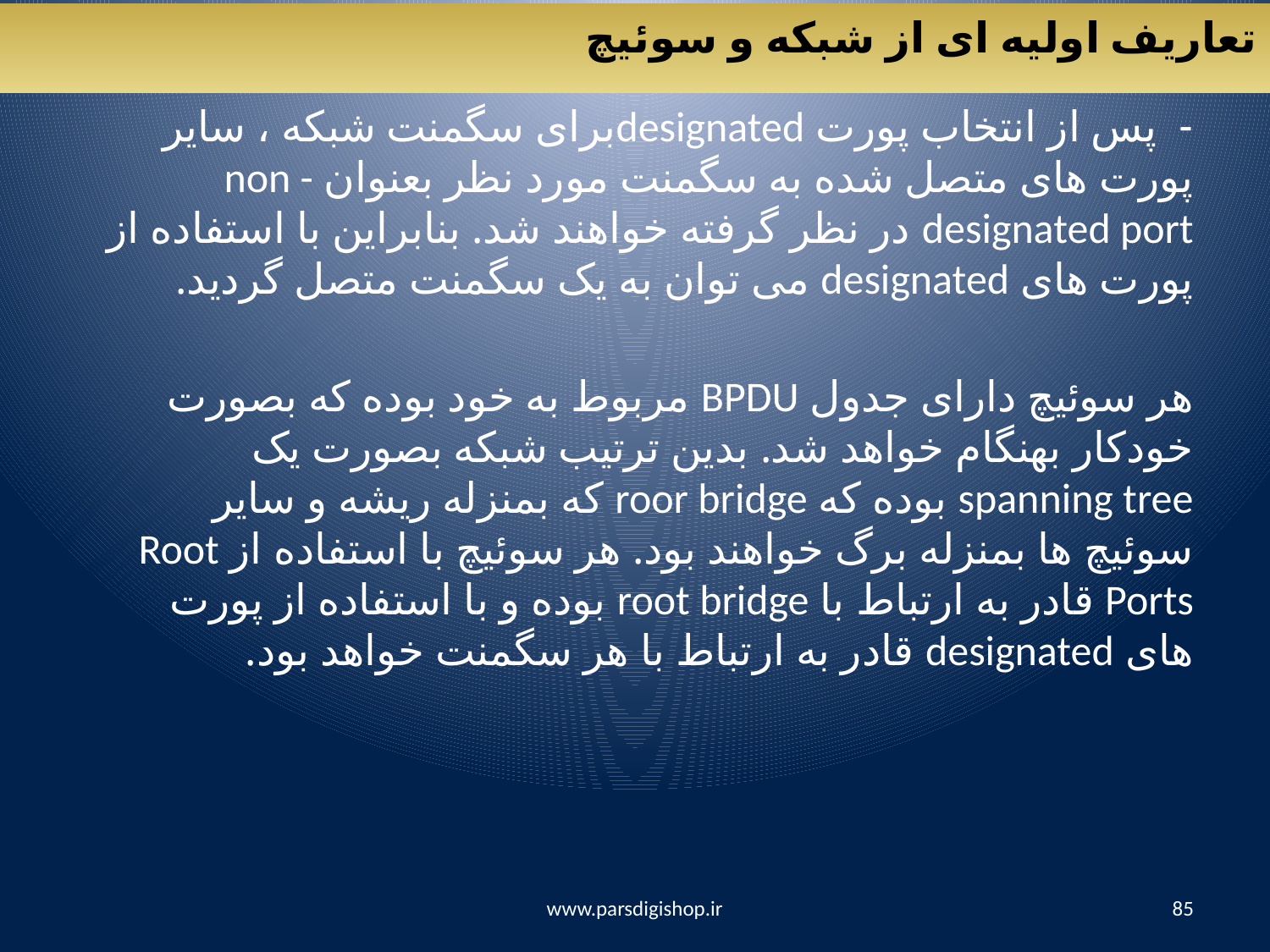

تعاریف اولیه ای از شبکه و سوئیچ
-  پس از انتخاب پورت designatedبرای سگمنت شبکه ، ساير پورت های متصل شده به سگمنت مورد نظر بعنوان non -designated port در نظر گرفته خواهند شد. بنابراين با استفاده از پورت های designated می توان به يک سگمنت متصل گرديد.

هر سوئيچ دارای جدول BPDU مربوط به خود بوده که بصورت خودکار بهنگام خواهد شد. بدين ترتيب شبکه بصورت يک spanning tree بوده که roor bridge که بمنزله ريشه و ساير سوئيچ ها بمنزله برگ خواهند بود. هر سوئيچ با استفاده از Root Ports قادر به ارتباط با root bridge بوده و با استفاده از پورت های designated قادر به ارتباط با هر سگمنت خواهد بود.
www.parsdigishop.ir
85